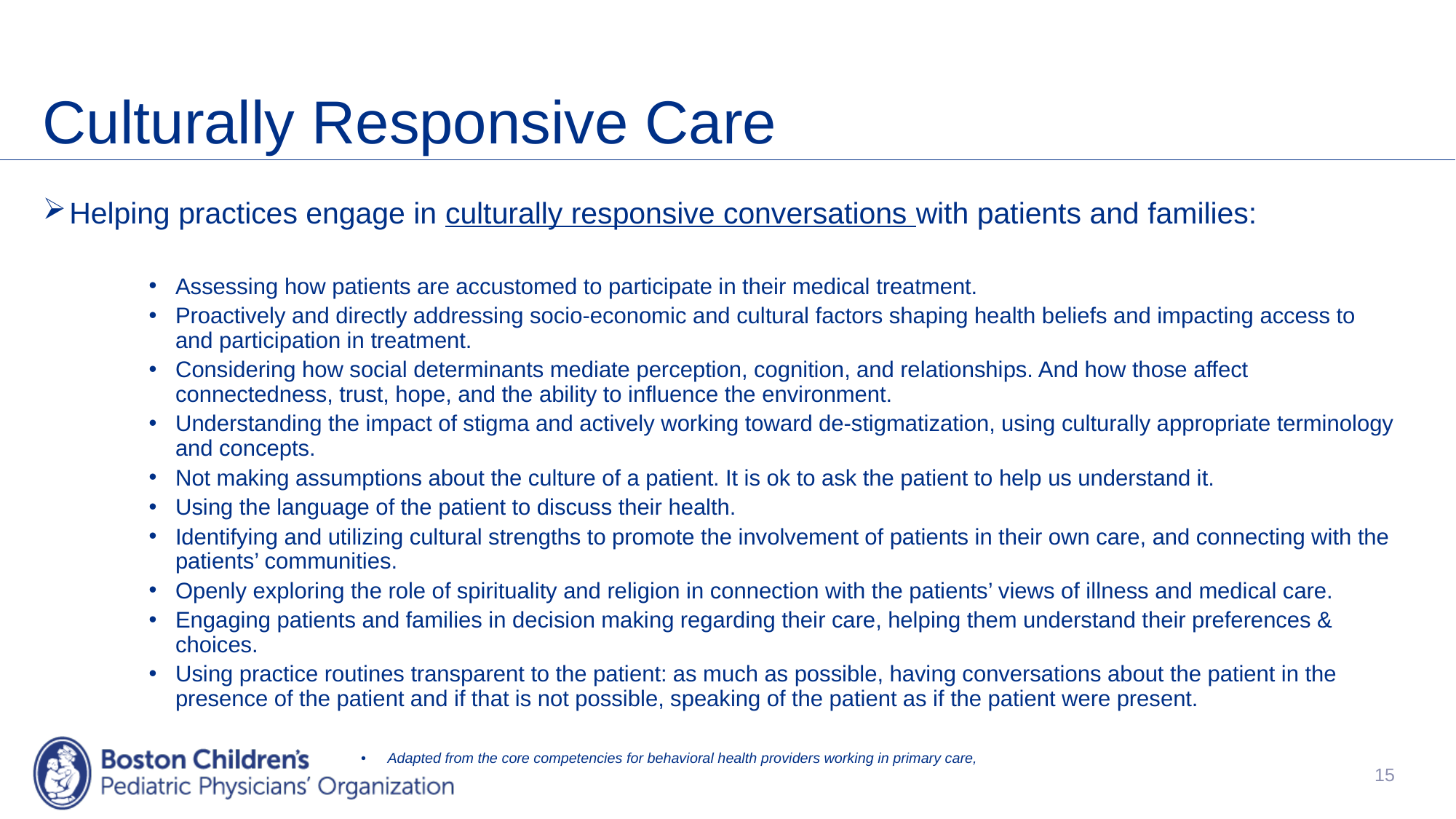

# Culturally Responsive Care
Helping practices engage in culturally responsive conversations with patients and families:

Assessing how patients are accustomed to participate in their medical treatment.
Proactively and directly addressing socio-economic and cultural factors shaping health beliefs and impacting access to and participation in treatment.
Considering how social determinants mediate perception, cognition, and relationships. And how those affect connectedness, trust, hope, and the ability to influence the environment.
Understanding the impact of stigma and actively working toward de-stigmatization, using culturally appropriate terminology and concepts.
Not making assumptions about the culture of a patient. It is ok to ask the patient to help us understand it.
Using the language of the patient to discuss their health.
Identifying and utilizing cultural strengths to promote the involvement of patients in their own care, and connecting with the patients’ communities.
Openly exploring the role of spirituality and religion in connection with the patients’ views of illness and medical care.
Engaging patients and families in decision making regarding their care, helping them understand their preferences & choices.
Using practice routines transparent to the patient: as much as possible, having conversations about the patient in the presence of the patient and if that is not possible, speaking of the patient as if the patient were present.

Adapted from the core competencies for behavioral health providers working in primary care,
15